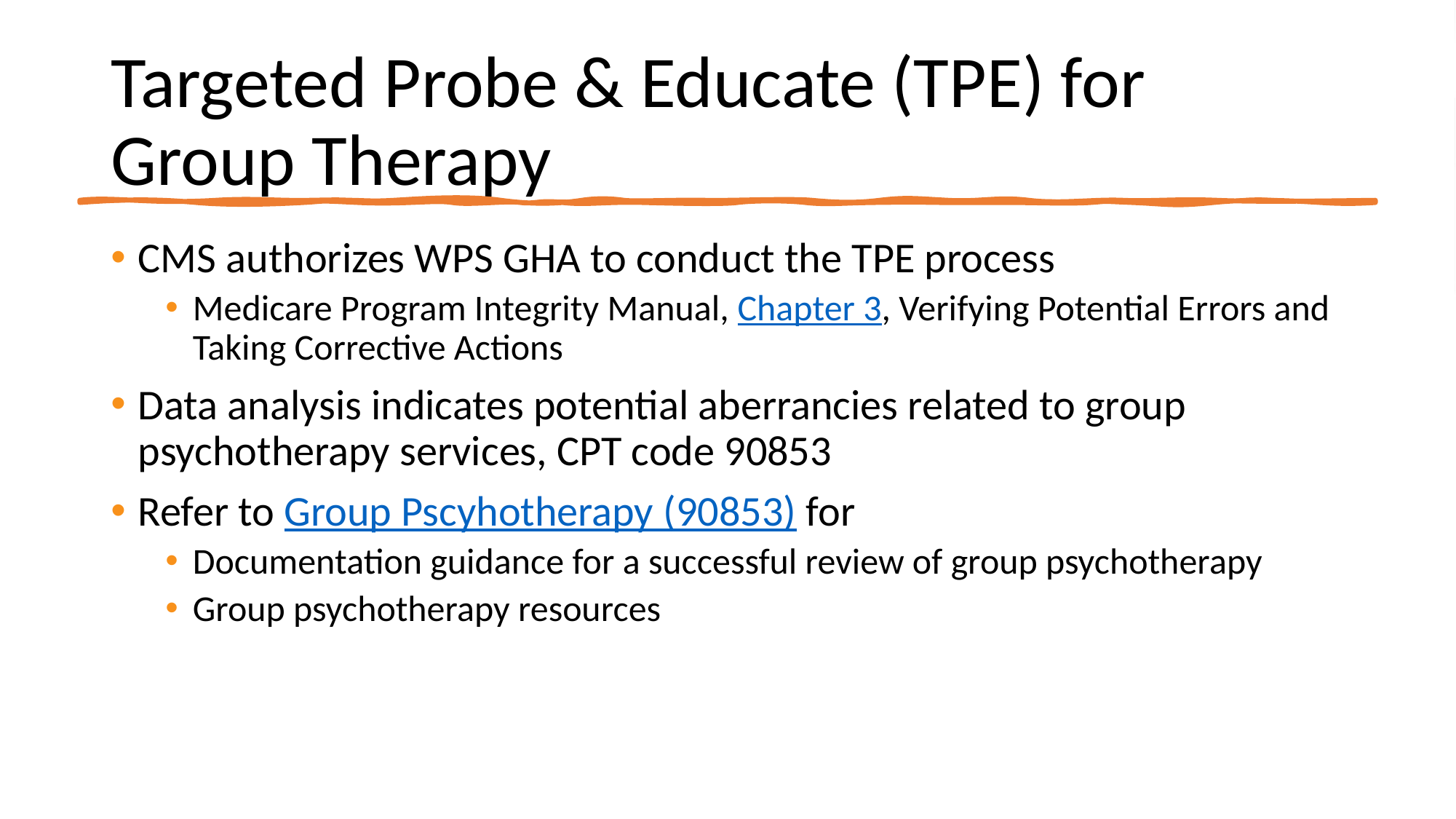

# Targeted Probe & Educate (TPE) for Group Therapy

CMS authorizes WPS GHA to conduct the TPE process
Medicare Program Integrity Manual, Chapter 3, Verifying Potential Errors and Taking Corrective Actions
Data analysis indicates potential aberrancies related to group psychotherapy services, CPT code 90853
Refer to Group Pscyhotherapy (90853) for
Documentation guidance for a successful review of group psychotherapy
Group psychotherapy resources